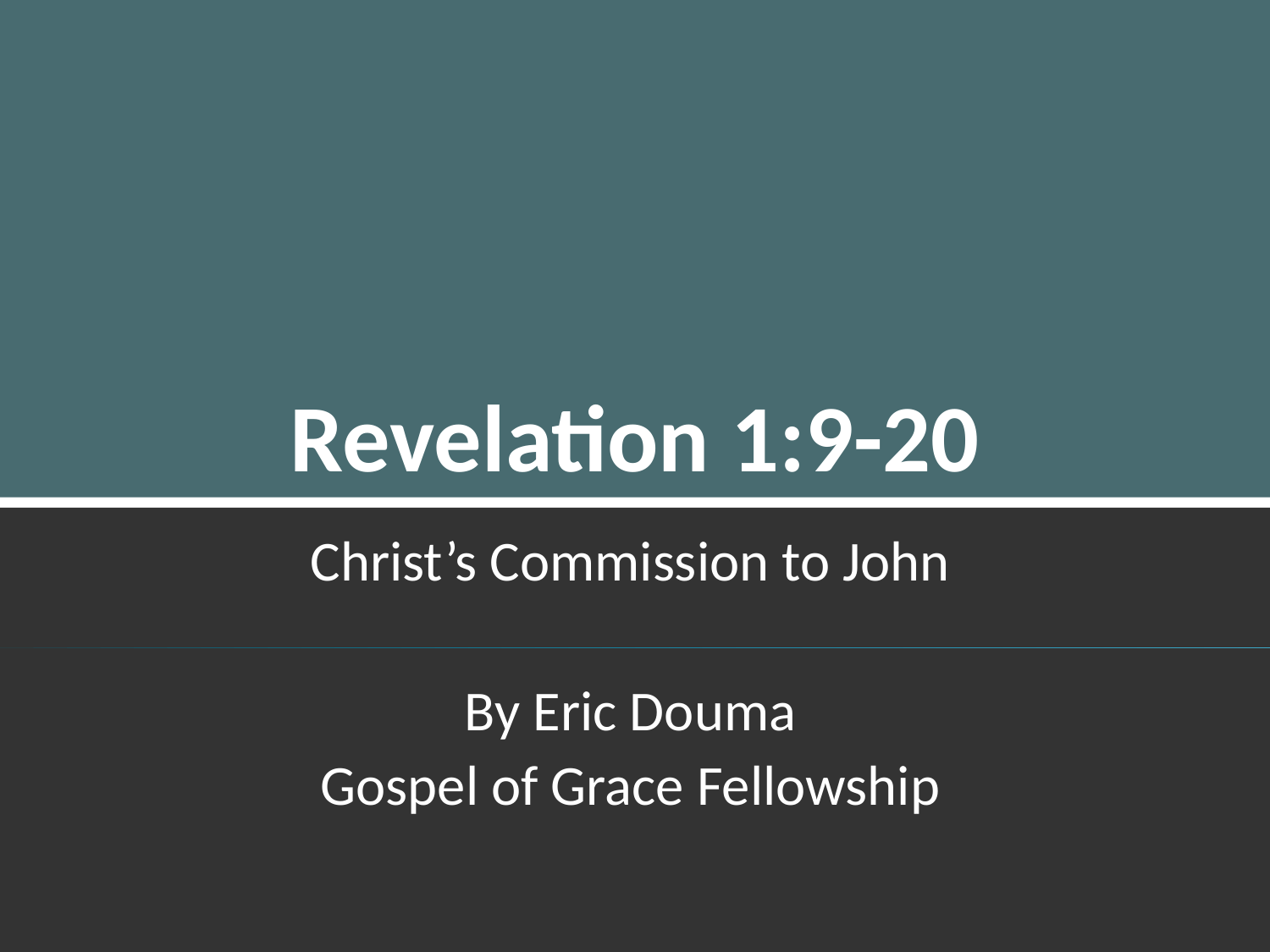

# Revelation 1:9-20
Christ’s Commission to John

By Eric Douma
Gospel of Grace Fellowship